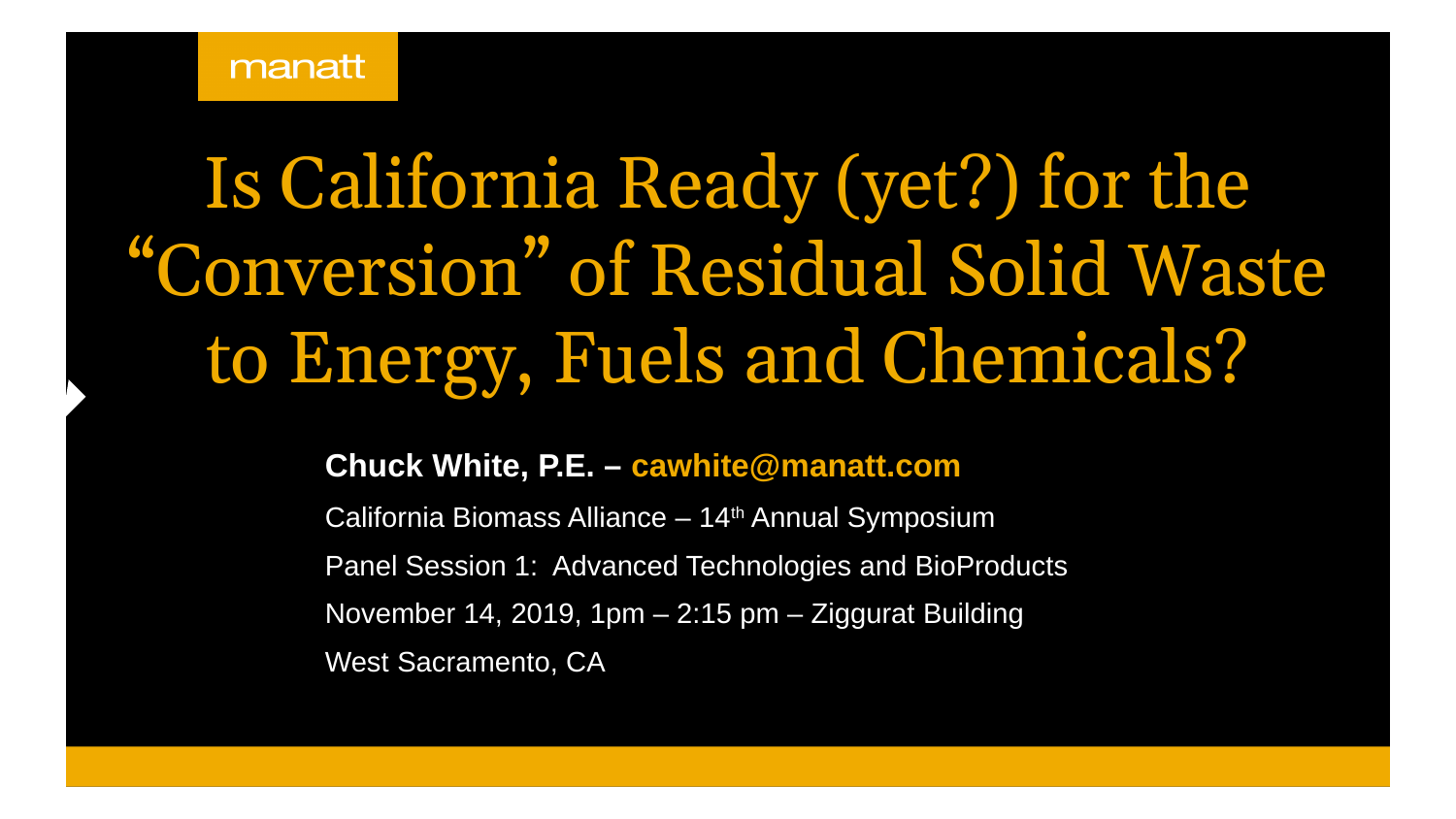

# Is California Ready (yet?) for the “Conversion” of Residual Solid Waste to Energy, Fuels and Chemicals?

Chuck White, P.E. – cawhite@manatt.com
California Biomass Alliance – 14th Annual Symposium
Panel Session 1:  Advanced Technologies and BioProducts
November 14, 2019, 1pm – 2:15 pm – Ziggurat Building
West Sacramento, CA